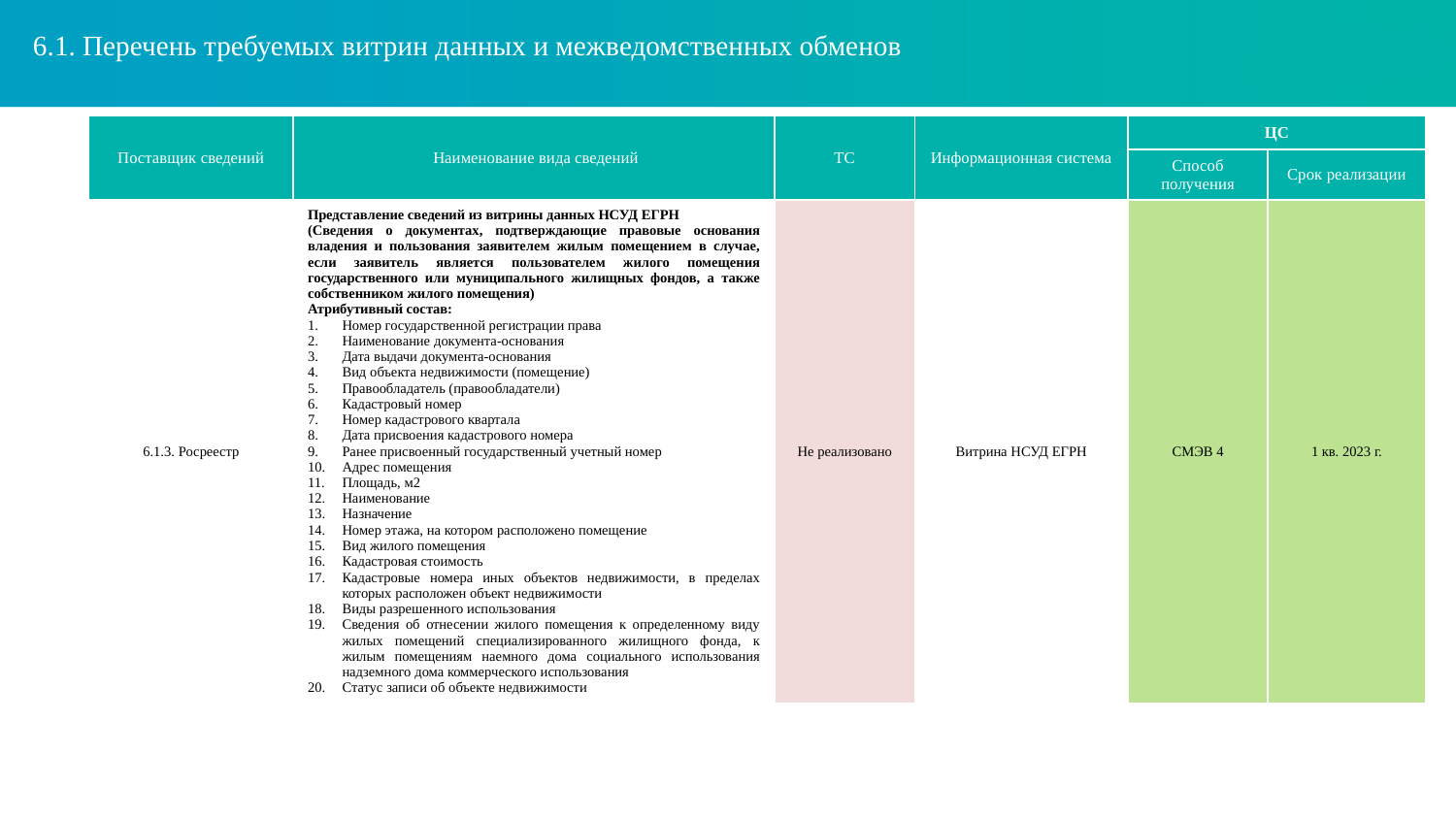

# 6.1. Перечень требуемых витрин данных и межведомственных обменов
| Поставщик сведений | Наименование вида сведений | ТС | Информационная система | ЦС |  |
| --- | --- | --- | --- | --- | --- |
|  |  |  |  | Способ получения | Срок реализации |
| 6.1.3. Росреестр | Представление сведений из витрины данных НСУД ЕГРН (Сведения о документах, подтверждающие правовые основания владения и пользования заявителем жилым помещением в случае, если заявитель является пользователем жилого помещения государственного или муниципального жилищных фондов, а также собственником жилого помещения) Атрибутивный состав: Номер государственной регистрации права Наименование документа-основания Дата выдачи документа-основания Вид объекта недвижимости (помещение) Правообладатель (правообладатели) Кадастровый номер Номер кадастрового квартала Дата присвоения кадастрового номера Ранее присвоенный государственный учетный номер Адрес помещения Площадь, м2 Наименование Назначение Номер этажа, на котором расположено помещение Вид жилого помещения Кадастровая стоимость Кадастровые номера иных объектов недвижимости, в пределах которых расположен объект недвижимости Виды разрешенного использования Сведения об отнесении жилого помещения к определенному виду жилых помещений специализированного жилищного фонда, к жилым помещениям наемного дома социального использования надземного дома коммерческого использования Статус записи об объекте недвижимости | Не реализовано | Витрина НСУД ЕГРН | СМЭВ 4 | 1 кв. 2023 г. |